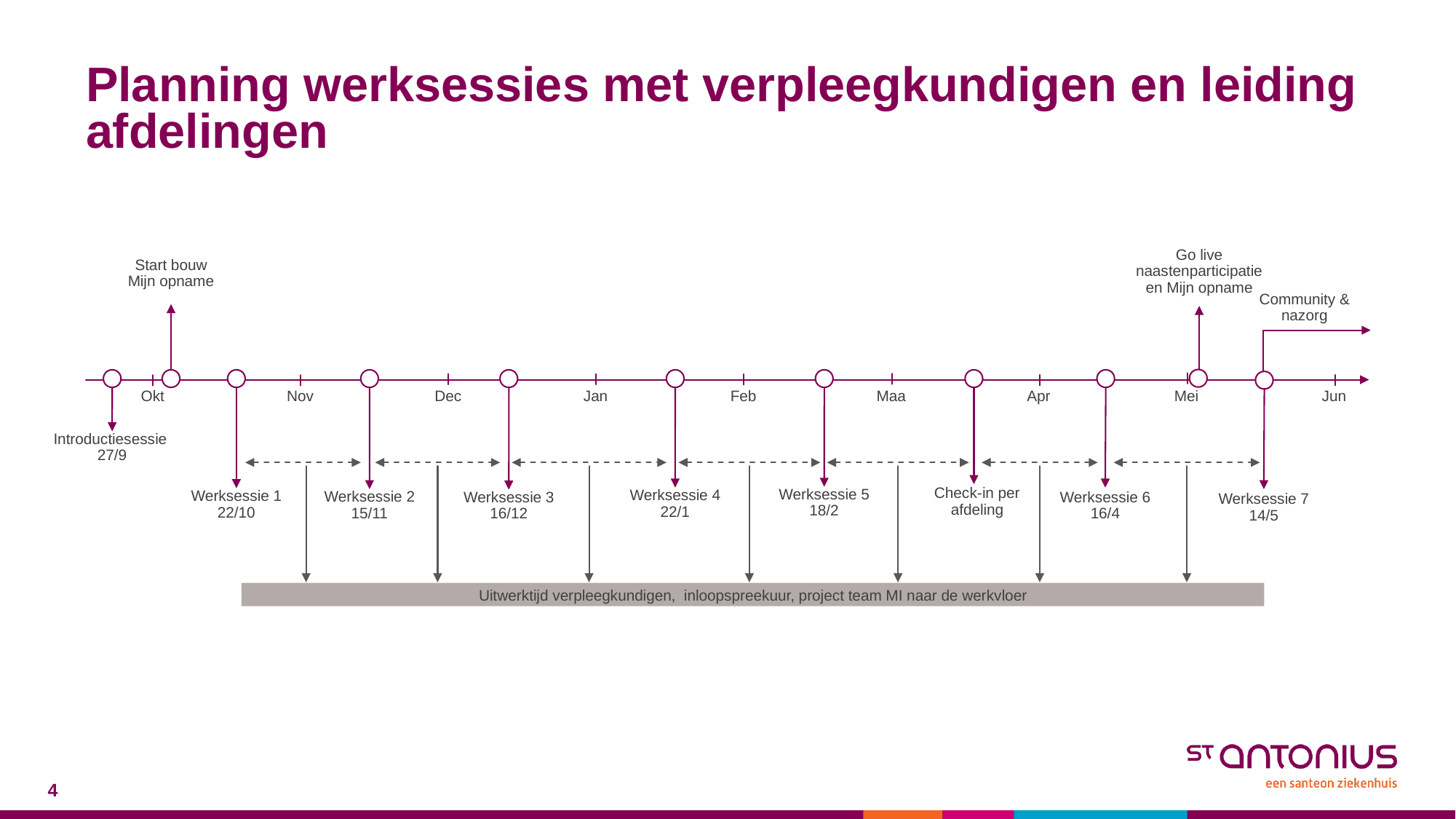

# Planning werksessies met verpleegkundigen en leiding afdelingen
Go live naastenparticipatie en Mijn opname
Start bouw Mijn opname
Community & nazorg

Okt
Nov
Dec
Jan
Feb
Maa
Apr
Mei
Jun
Introductiesessie
27/9
Check-in per afdeling
Werksessie 5
18/2
Werksessie 4
22/1
Werksessie 1
22/10
Werksessie 2
15/11
Werksessie 3
16/12
Werksessie 6
16/4
Werksessie 7
14/5
Uitwerktijd verpleegkundigen,  inloopspreekuur, project team MI naar de werkvloer
4